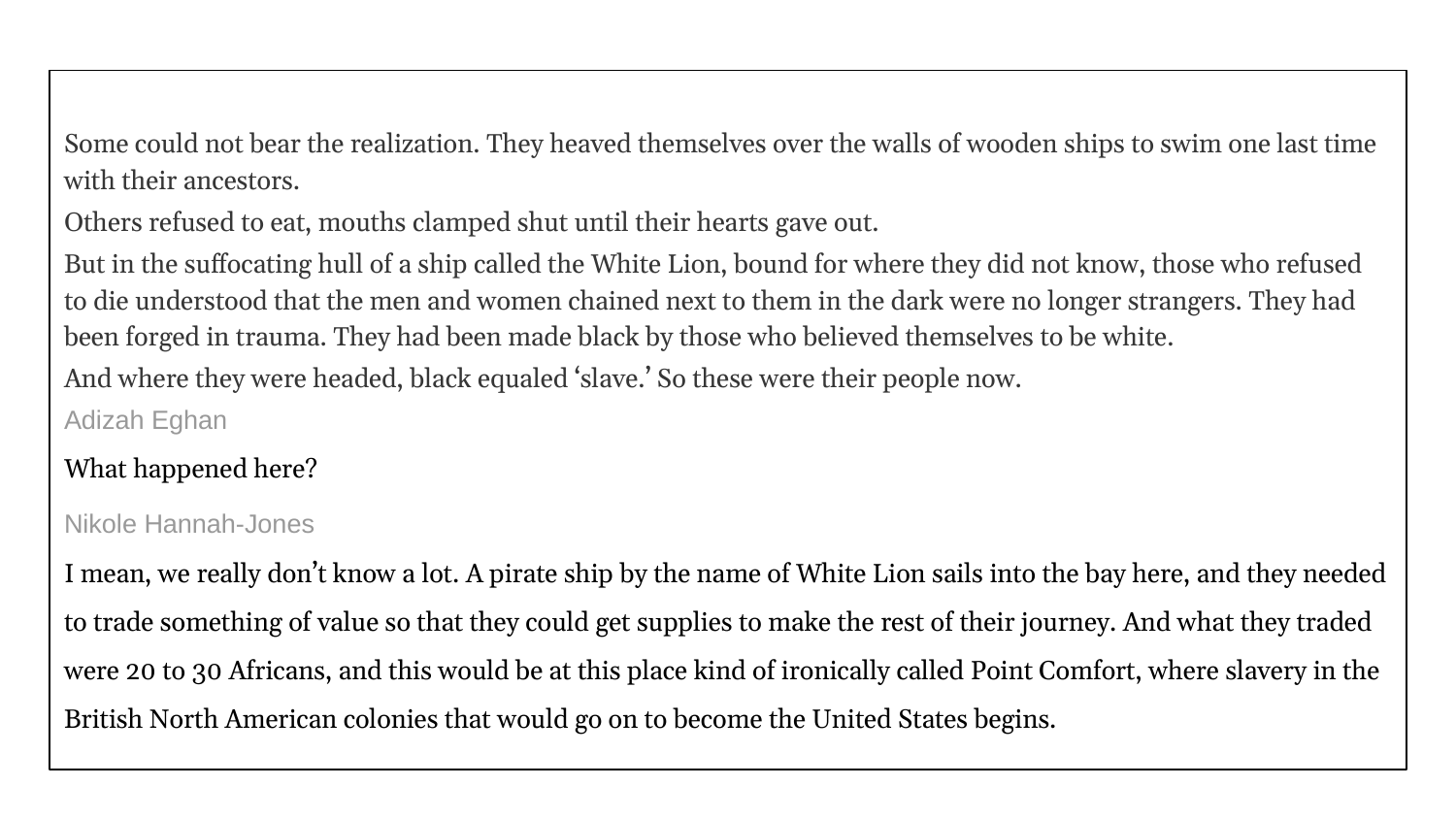

Some could not bear the realization. They heaved themselves over the walls of wooden ships to swim one last time with their ancestors.
Others refused to eat, mouths clamped shut until their hearts gave out.
But in the suffocating hull of a ship called the White Lion, bound for where they did not know, those who refused to die understood that the men and women chained next to them in the dark were no longer strangers. They had been forged in trauma. They had been made black by those who believed themselves to be white.
And where they were headed, black equaled ‘slave.’ So these were their people now.
Adizah Eghan
What happened here?
Nikole Hannah-Jones
I mean, we really don’t know a lot. A pirate ship by the name of White Lion sails into the bay here, and they needed to trade something of value so that they could get supplies to make the rest of their journey. And what they traded were 20 to 30 Africans, and this would be at this place kind of ironically called Point Comfort, where slavery in the British North American colonies that would go on to become the United States begins.